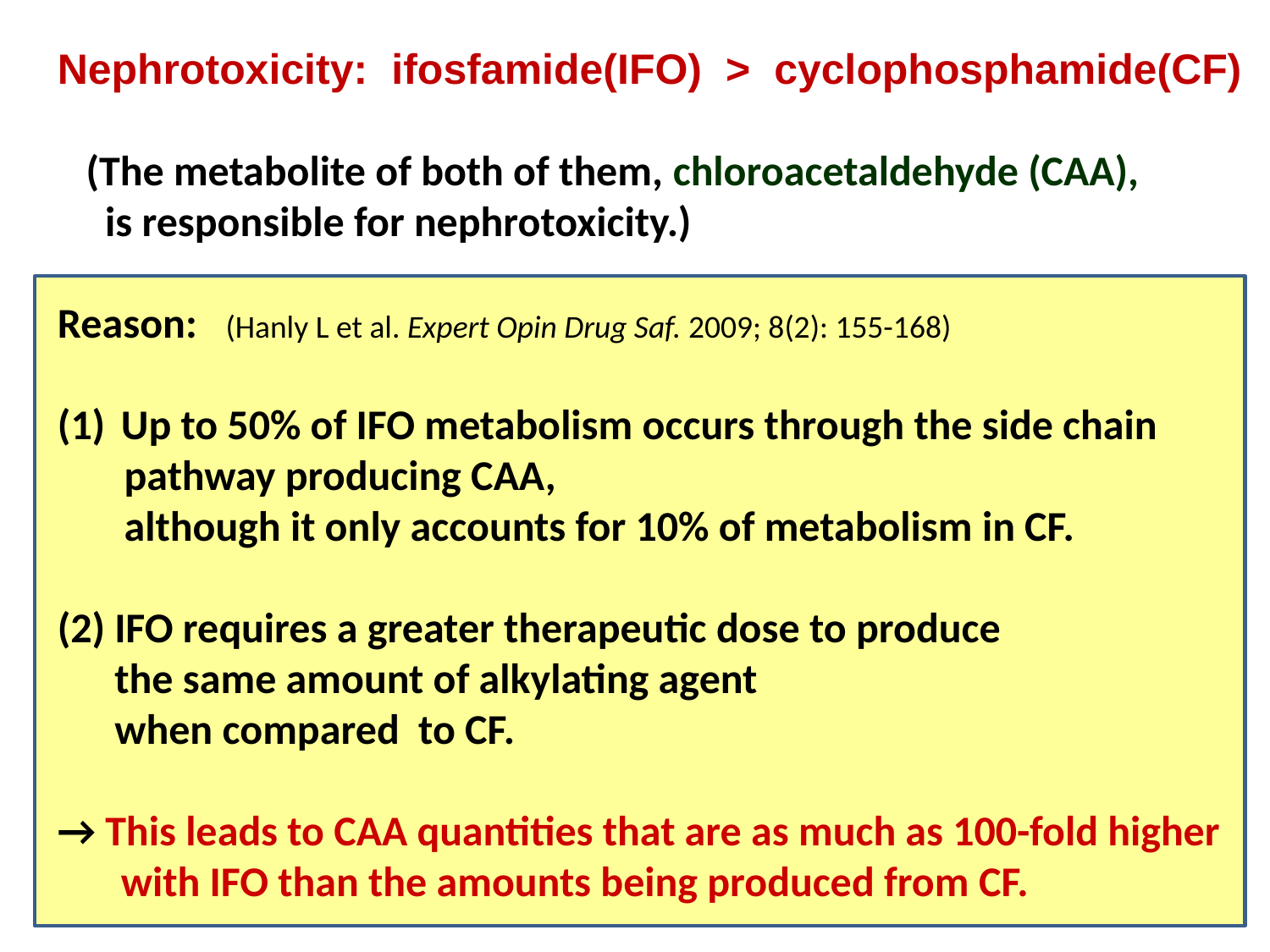

Nephrotoxicity:  ifosfamide(IFO)  >  cyclophosphamide(CF)

   (The metabolite of both of them, chloroacetaldehyde (CAA),
     is responsible for nephrotoxicity.)

Reason:   (Hanly L et al. Expert Opin Drug Saf. 2009; 8(2): 155-168)

Up to 50% of IFO metabolism occurs through the side chain
       pathway producing CAA,
       although it only accounts for 10% of metabolism in CF.

(2) IFO requires a greater therapeutic dose to produce
      the same amount of alkylating agent
      when compared  to CF.

→ This leads to CAA quantities that are as much as 100-fold higher with IFO than the amounts being produced from CF.